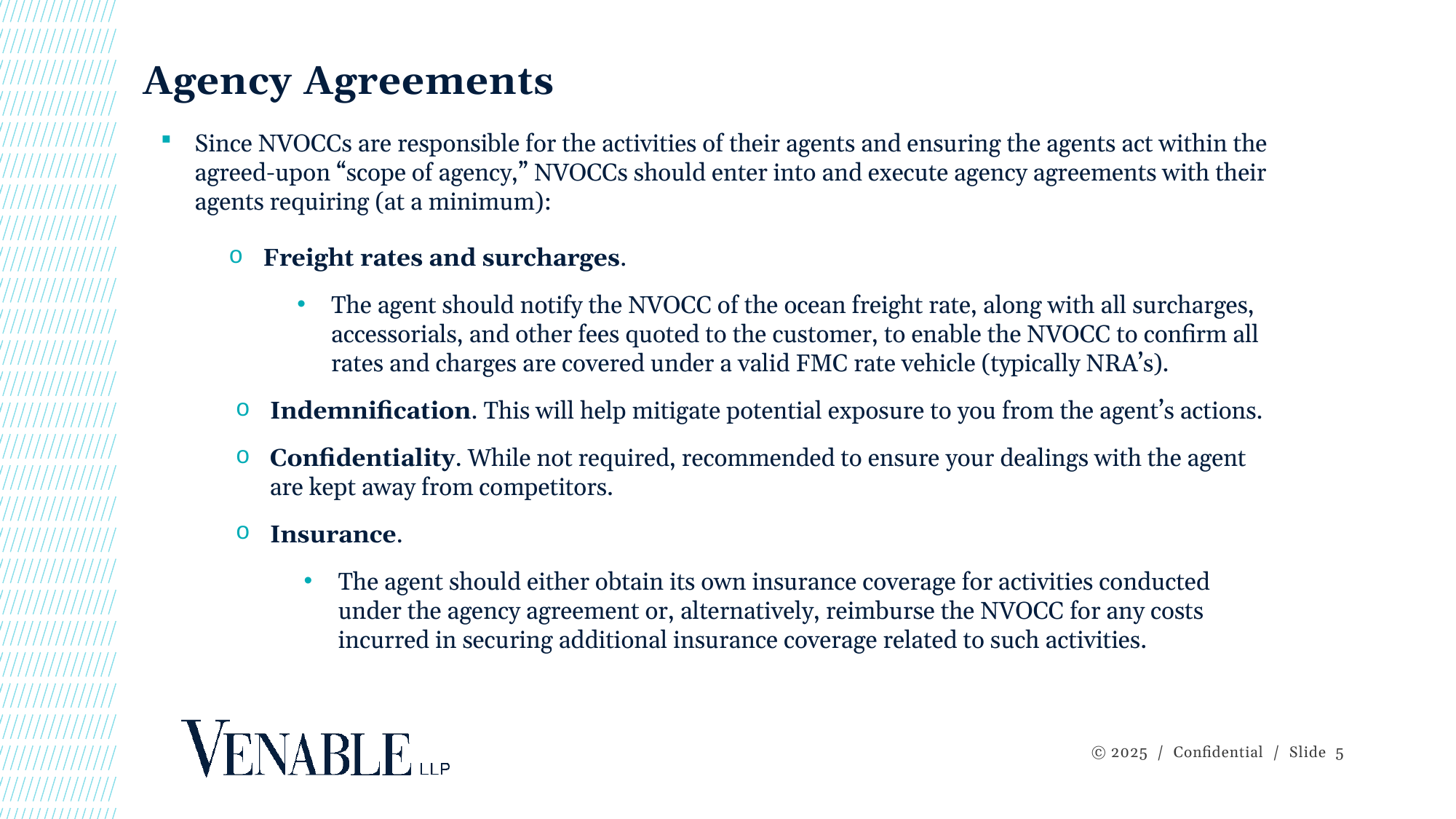

# Agency Agreements
Since NVOCCs are responsible for the activities of their agents and ensuring the agents act within the agreed-upon “scope of agency,” NVOCCs should enter into and execute agency agreements with their agents requiring (at a minimum):
Freight rates and surcharges.
The agent should notify the NVOCC of the ocean freight rate, along with all surcharges, accessorials, and other fees quoted to the customer, to enable the NVOCC to confirm all rates and charges are covered under a valid FMC rate vehicle (typically NRA’s).
Indemnification. This will help mitigate potential exposure to you from the agent’s actions.
Confidentiality. While not required, recommended to ensure your dealings with the agent are kept away from competitors.
Insurance.
The agent should either obtain its own insurance coverage for activities conducted under the agency agreement or, alternatively, reimburse the NVOCC for any costs incurred in securing additional insurance coverage related to such activities.

 © 2025  /  Confidential  /  Slide  5